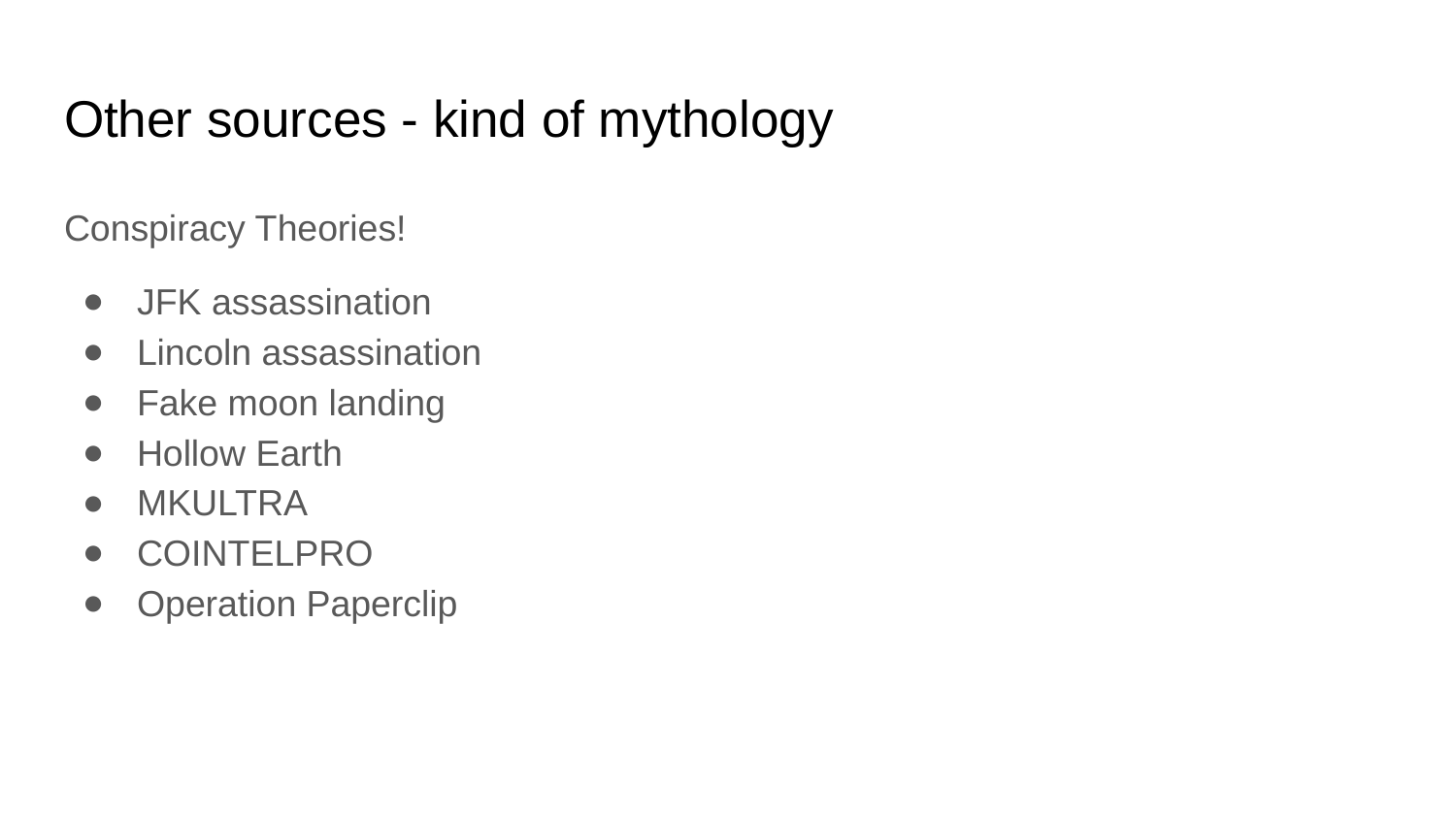

# Other sources - kind of mythology
Conspiracy Theories!
JFK assassination
Lincoln assassination
Fake moon landing
Hollow Earth
MKULTRA
COINTELPRO
Operation Paperclip